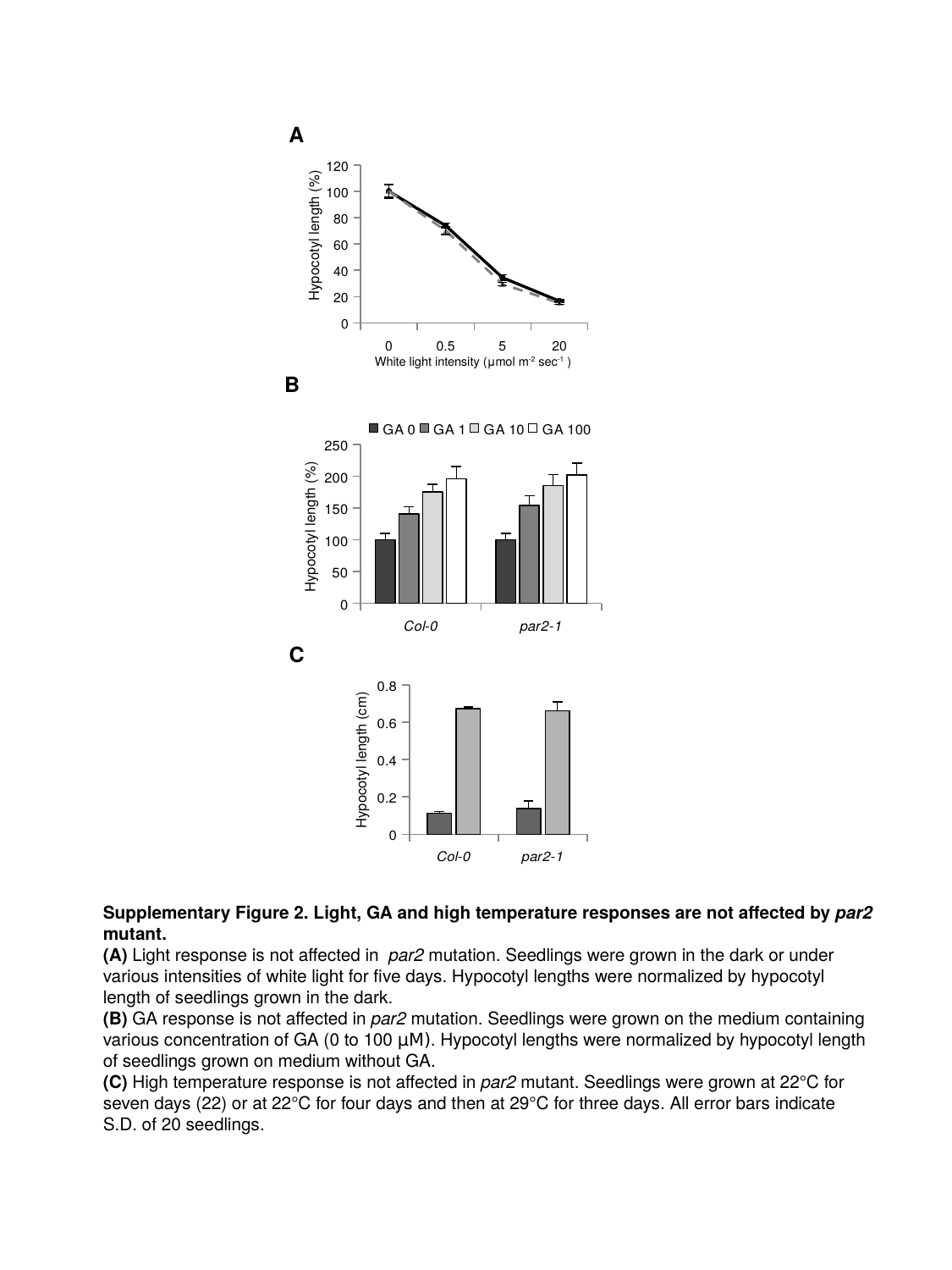

A

### Chart

| Category | Col-0 | par2-1 |
|---|---|---|
| 0 | 100.0 | 100.0 |
| 0.5 | 73.8245253976398 | 70.02146142054164 |
| 5 | 34.357619291944594 | 29.452222789984674 |
| 20 | 16.541816316059517 | 15.151762902401632 |
Hypocotyl length (%)
White light intensity (μmol m-2 sec-1 )
B

### Chart

| Category | GA 0 | GA 1 | GA 10 | GA 100 |
|---|---|---|---|---|
| Col-0 | 100.0 | 140.6025216196557 | 175.42229047118724 | 195.50836498828093 |
| par2-1 | 100.0 | 153.84362815514058 | 185.0297557972502 | 201.67394682067368 |
Hypocotyl length (%)
C

### Chart

| Category | 22 | 29 |
|---|---|---|
| Col-0 | 0.11308333333333336 | 0.6730833333333334 |
| par2-1 | 0.13736363636363638 | 0.6624444444444444 |
Hypocotyl length (cm)
Supplementary Figure 2. Light, GA and high temperature responses are not affected by par2 mutant.
(A) Light response is not affected in  par2 mutation. Seedlings were grown in the dark or under various intensities of white light for five days. Hypocotyl lengths were normalized by hypocotyl length of seedlings grown in the dark.
(B) GA response is not affected in par2 mutation. Seedlings were grown on the medium containing various concentration of GA (0 to 100 μM). Hypocotyl lengths were normalized by hypocotyl length of seedlings grown on medium without GA.
(C) High temperature response is not affected in par2 mutant. Seedlings were grown at 22°C for seven days (22) or at 22°C for four days and then at 29°C for three days. All error bars indicate S.D. of 20 seedlings.